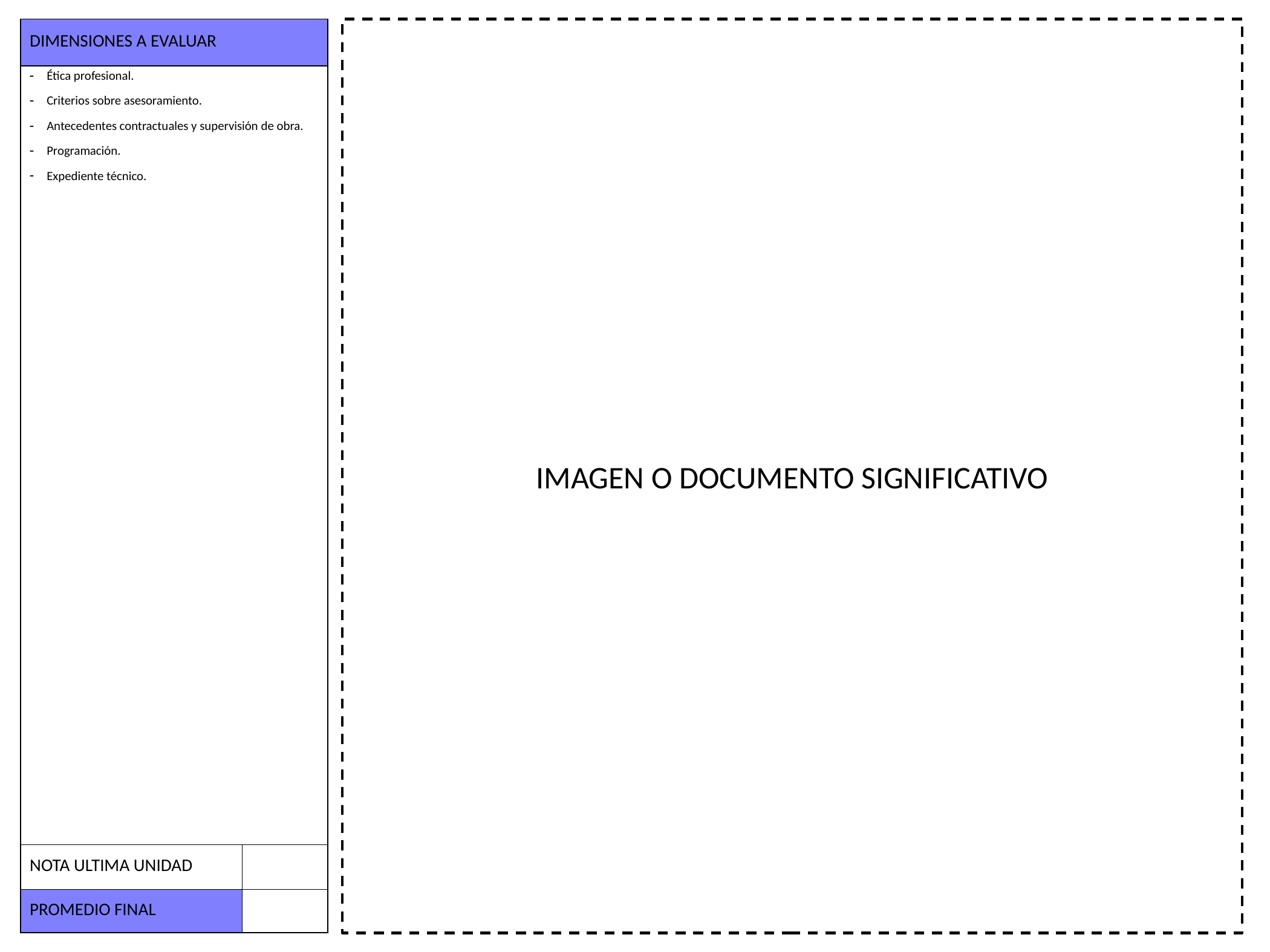

| DIMENSIONES A EVALUAR |  |
| --- | --- |
| Ética profesional. Criterios sobre asesoramiento. Antecedentes contractuales y supervisión de obra. Programación. Expediente técnico. |  |
| NOTA ULTIMA UNIDAD |  |
| PROMEDIO FINAL |  |
IMAGEN O DOCUMENTO SIGNIFICATIVO